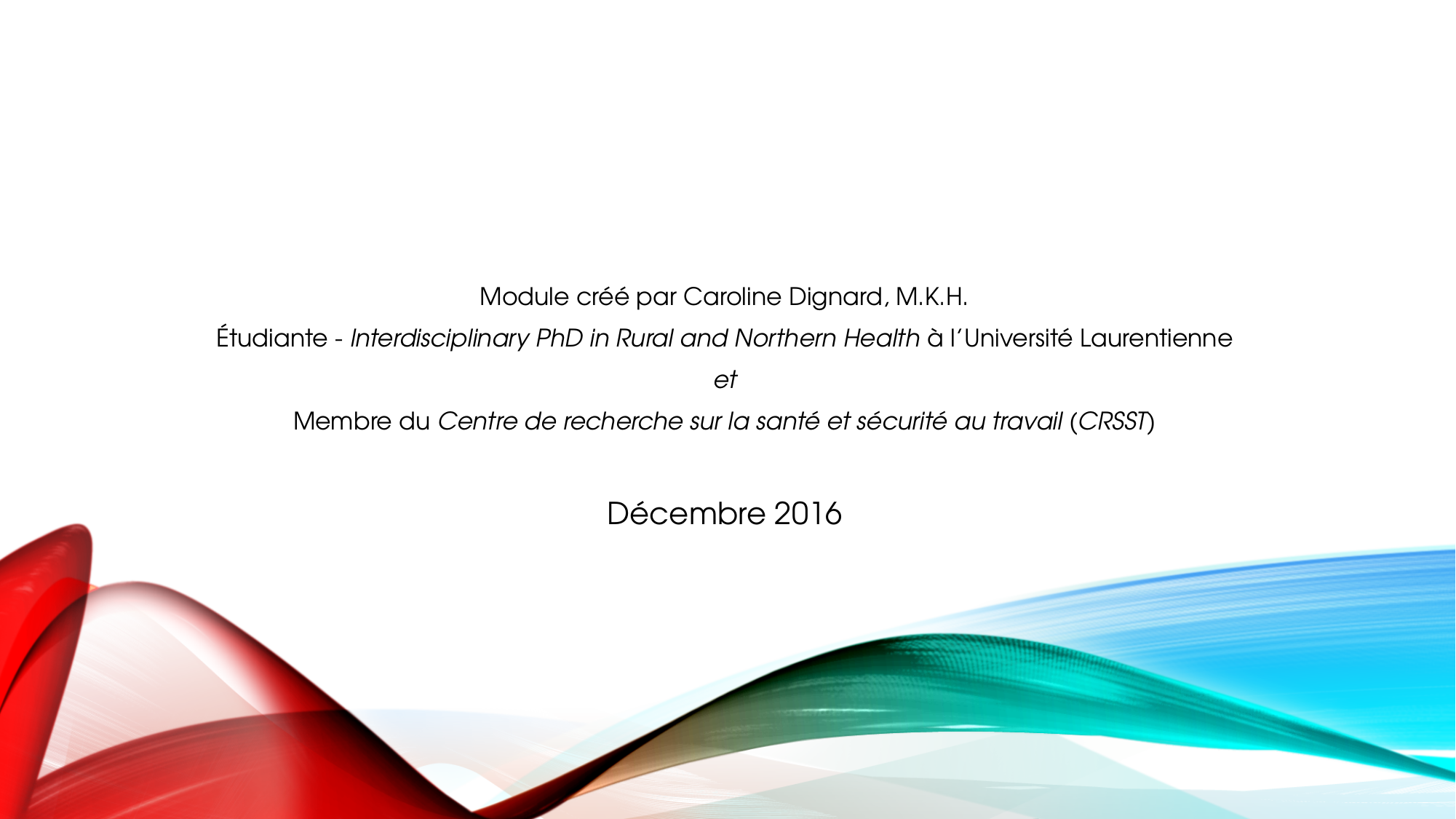

Module créé par Caroline Dignard, M.K.H.
Étudiante - Interdisciplinary PhD in Rural and Northern Health à l’Université Laurentienne
et
Membre du Centre de recherche sur la santé et sécurité au travail (CRSST)

Décembre 2016